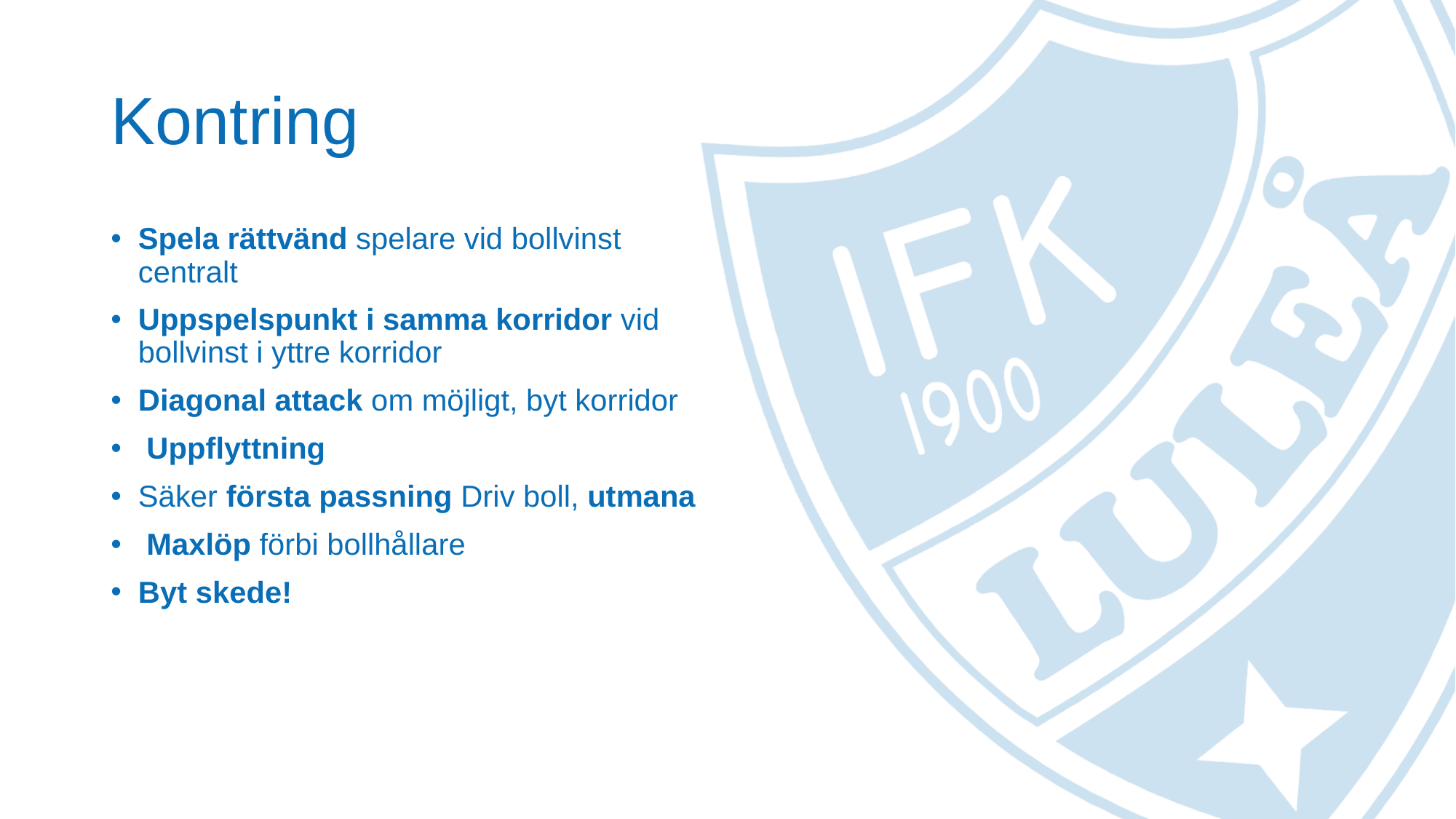

# Kontring
Spela rättvänd spelare vid bollvinst centralt
Uppspelspunkt i samma korridor vid bollvinst i yttre korridor
Diagonal attack om möjligt, byt korridor
 Uppflyttning
Säker första passning Driv boll, utmana
 Maxlöp förbi bollhållare
Byt skede!